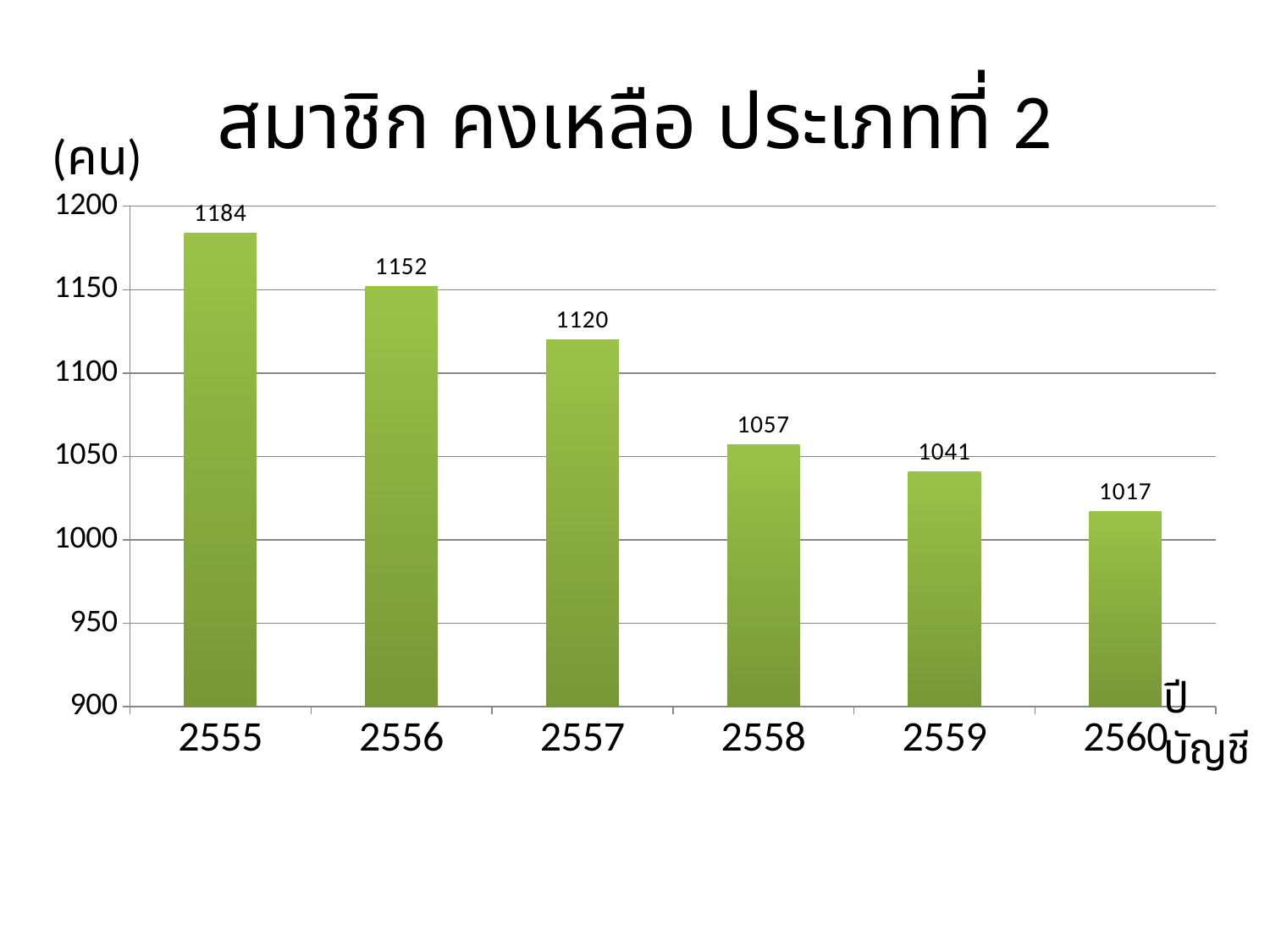

# สมาชิก คงเหลือ ประเภทที่ 2
(คน)

### Chart

| Category | คงเหลือ   |
|---|---|
| 2555 | 1184.0 |
| 2556 | 1152.0 |
| 2557 | 1120.0 |
| 2558 | 1057.0 |
| 2559 | 1041.0 |
| 2560 | 1017.0 |
ปีบัญชี